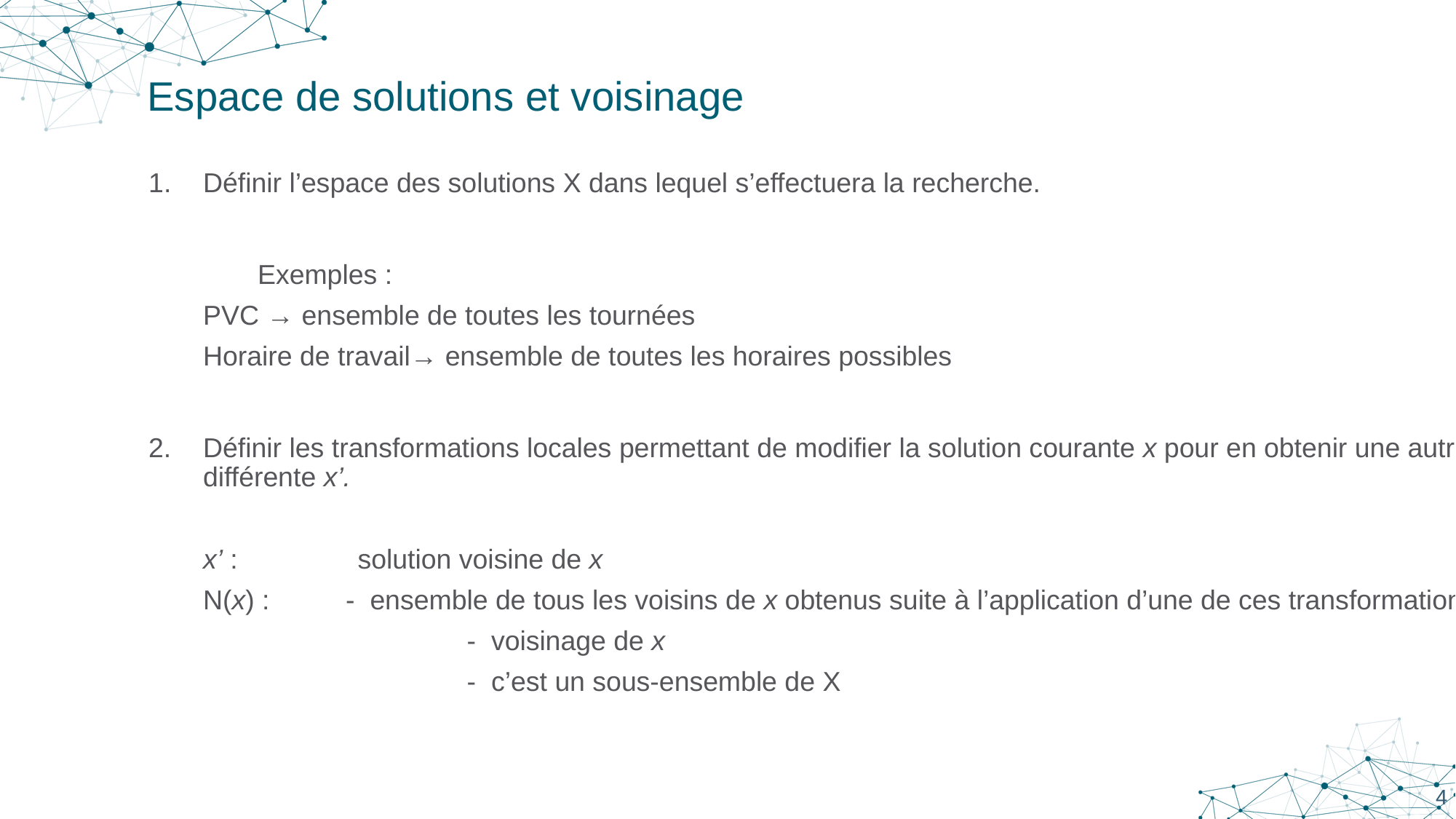

# Espace de solutions et voisinage

Définir l’espace des solutions X dans lequel s’effectuera la recherche.

	Exemples :
PVC → ensemble de toutes les tournées
Horaire de travail→ ensemble de toutes les horaires possibles

2.	Définir les transformations locales permettant de modifier la solution courante x pour en obtenir une autre différente x’.

x’ : 		solution voisine de x
N(x) :     	 -  ensemble de tous les voisins de x obtenus suite à l’application d’une de ces transformations
			-  voisinage de x
			-  c’est un sous-ensemble de X

4